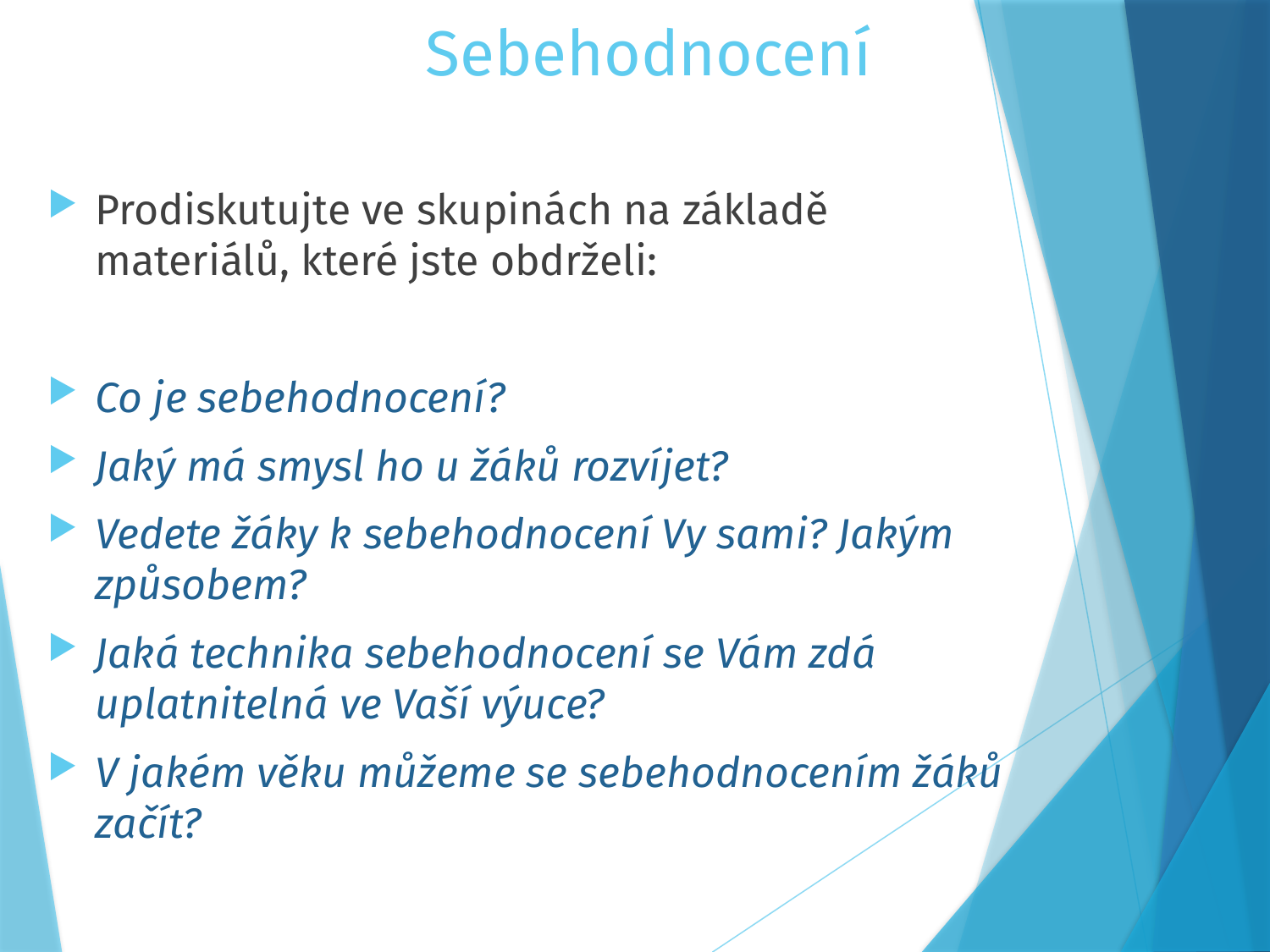

# Sebehodnocení
Prodiskutujte ve skupinách na základě materiálů, které jste obdrželi:

Co je sebehodnocení?
Jaký má smysl ho u žáků rozvíjet?
Vedete žáky k sebehodnocení Vy sami? Jakým způsobem?
Jaká technika sebehodnocení se Vám zdá uplatnitelná ve Vaší výuce?
V jakém věku můžeme se sebehodnocením žáků začít?